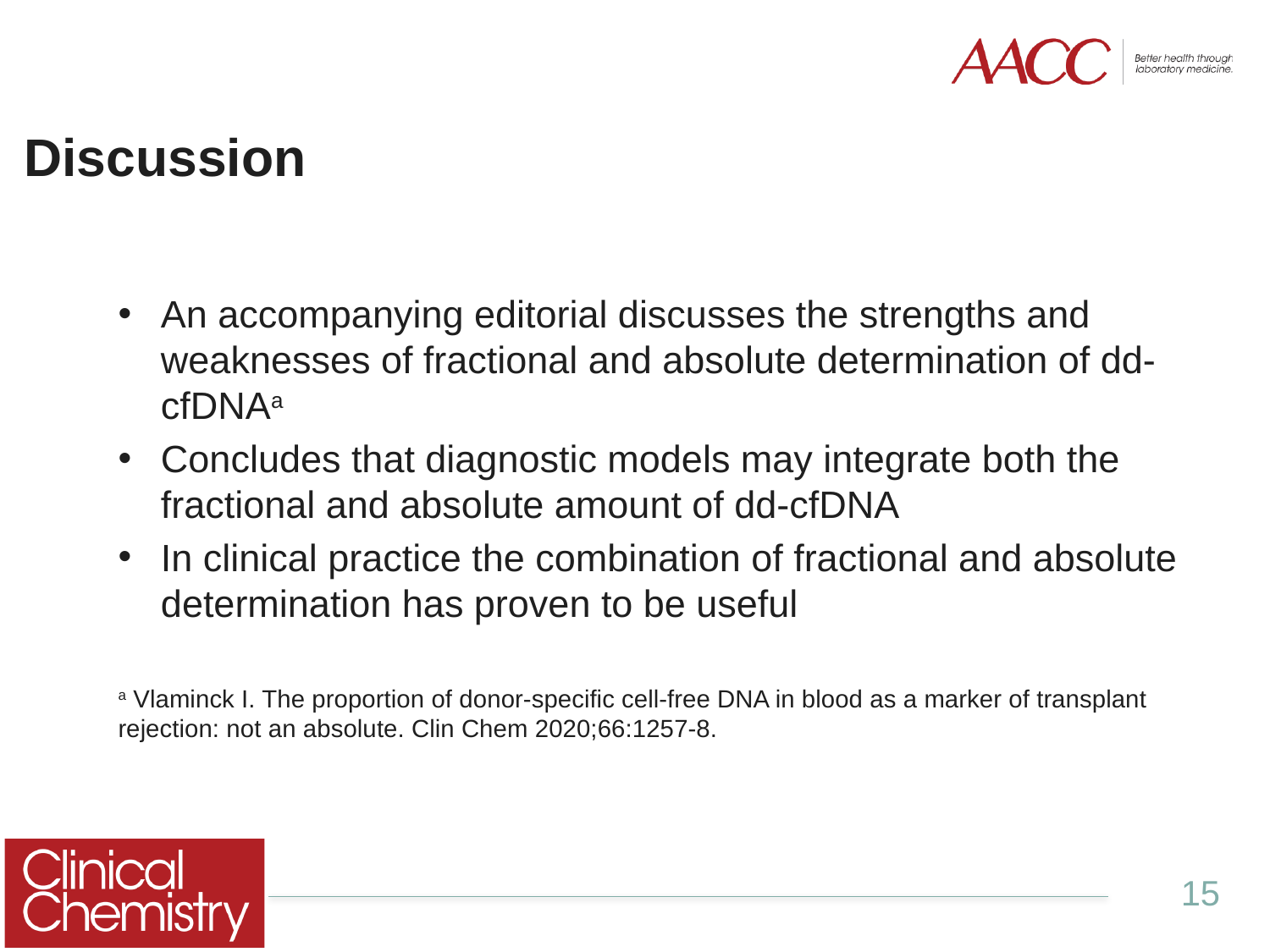

# Discussion
An accompanying editorial discusses the strengths and weaknesses of fractional and absolute determination of dd-cfDNAa
Concludes that diagnostic models may integrate both the fractional and absolute amount of dd-cfDNA
In clinical practice the combination of fractional and absolute determination has proven to be useful

a Vlaminck I. The proportion of donor-specific cell-free DNA in blood as a marker of transplant rejection: not an absolute. Clin Chem 2020;66:1257-8.

15